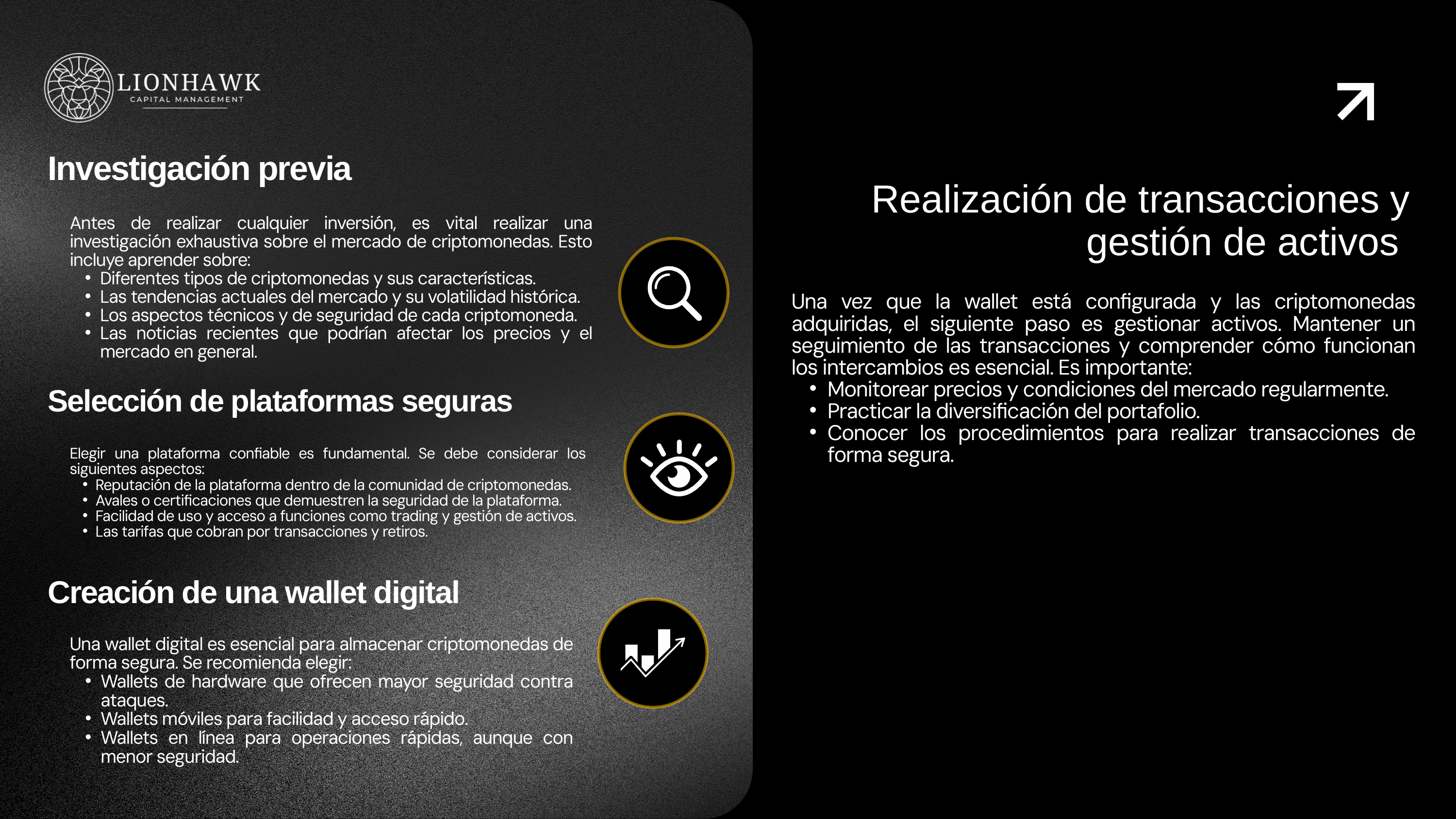

Investigación previa
Realización de transacciones y gestión de activos
Antes de realizar cualquier inversión, es vital realizar una investigación exhaustiva sobre el mercado de criptomonedas. Esto incluye aprender sobre:
Diferentes tipos de criptomonedas y sus características.
Las tendencias actuales del mercado y su volatilidad histórica.
Los aspectos técnicos y de seguridad de cada criptomoneda.
Las noticias recientes que podrían afectar los precios y el mercado en general.

Una vez que la wallet está configurada y las criptomonedas adquiridas, el siguiente paso es gestionar activos. Mantener un seguimiento de las transacciones y comprender cómo funcionan los intercambios es esencial. Es importante:
Monitorear precios y condiciones del mercado regularmente.
Practicar la diversificación del portafolio.
Conocer los procedimientos para realizar transacciones de forma segura.
Selección de plataformas seguras

Elegir una plataforma confiable es fundamental. Se debe considerar los siguientes aspectos:
Reputación de la plataforma dentro de la comunidad de criptomonedas.
Avales o certificaciones que demuestren la seguridad de la plataforma.
Facilidad de uso y acceso a funciones como trading y gestión de activos.
Las tarifas que cobran por transacciones y retiros.

Creación de una wallet digital

Una wallet digital es esencial para almacenar criptomonedas de forma segura. Se recomienda elegir:
Wallets de hardware que ofrecen mayor seguridad contra ataques.
Wallets móviles para facilidad y acceso rápido.
Wallets en línea para operaciones rápidas, aunque con menor seguridad.